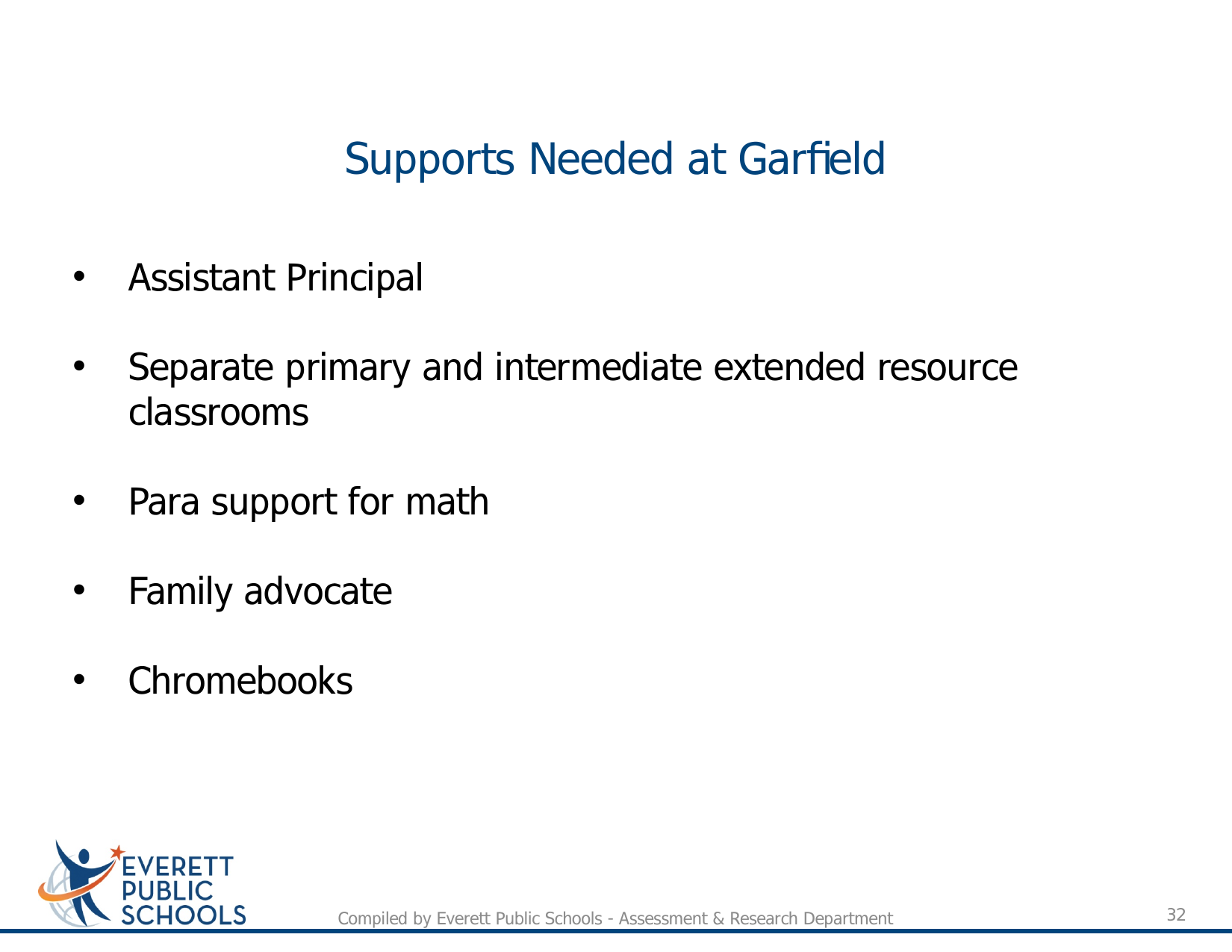

# Supports Needed at Garfield
Assistant Principal

Separate primary and intermediate extended resource classrooms

Para support for math

Family advocate

Chromebooks

32